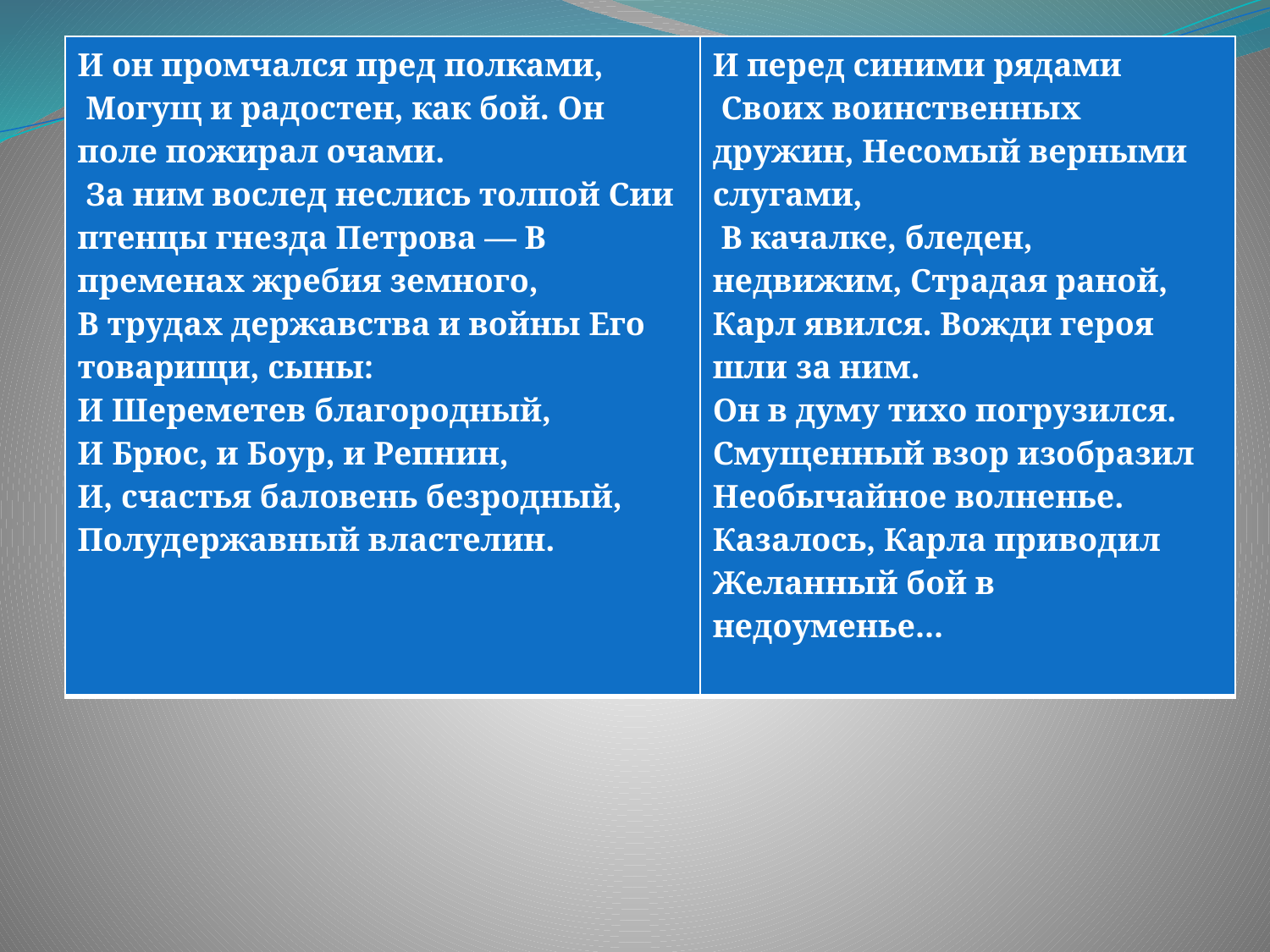

| И он промчался пред полками, Могущ и радостен, как бой. Он поле пожирал очами. За ним вослед неслись толпой Сии птенцы гнезда Петрова — В пременах жребия земного, В трудах державства и войны Его товарищи, сыны: И Шереметев благородный, И Брюс, и Боур, и Репнин, И, счастья баловень безродный, Полудержавный властелин. | И перед синими рядами Своих воинственных дружин, Несомый верными слугами, В качалке, бледен, недвижим, Страдая раной, Карл явился. Вожди героя шли за ним. Он в думу тихо погрузился. Смущенный взор изобразил Необычайное волненье. Казалось, Карла приводил Желанный бой в недоуменье... |
| --- | --- |